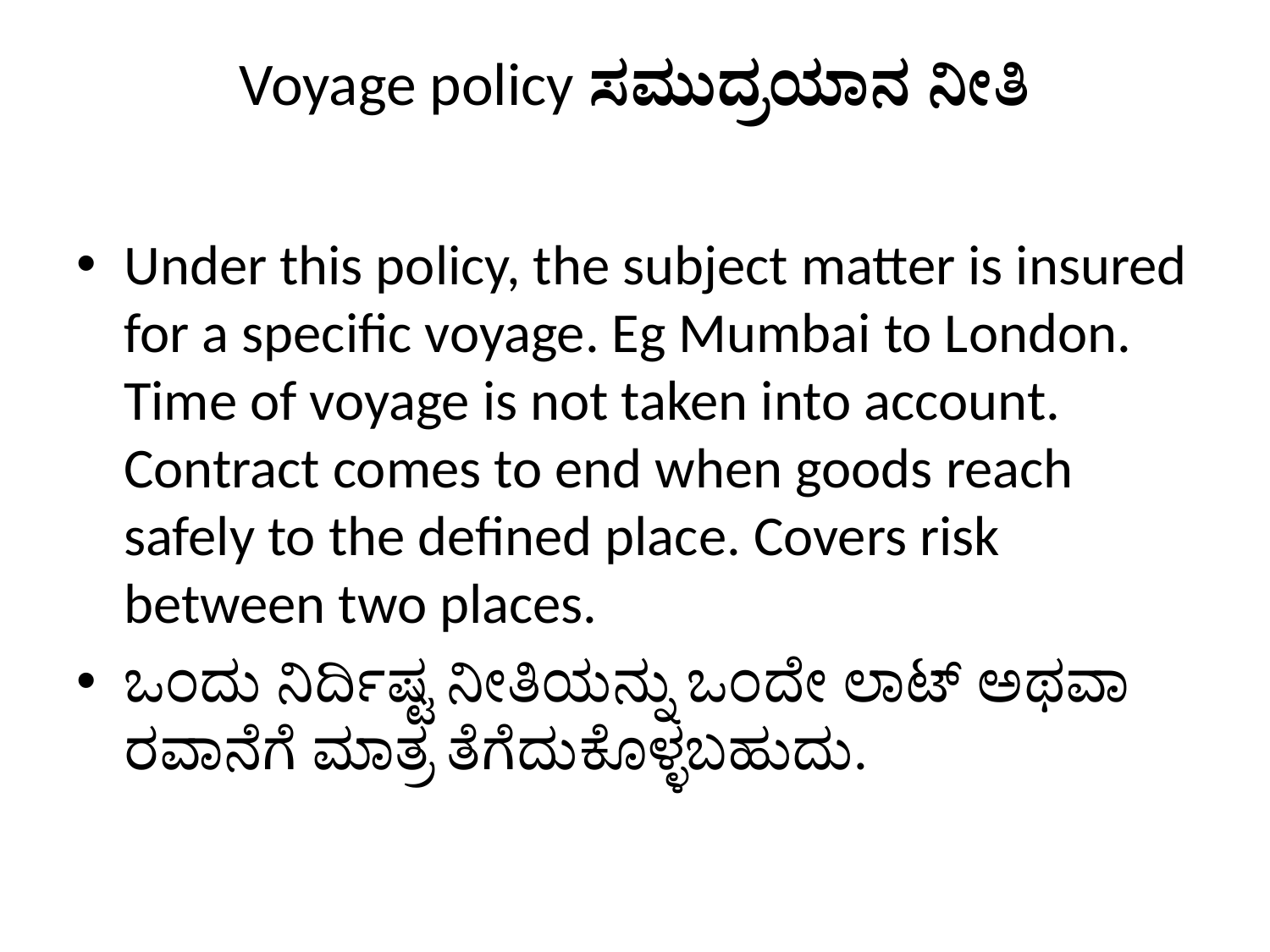

# Voyage policy ಸಮುದ್ರಯಾನ ನೀತಿ
Under this policy, the subject matter is insured for a specific voyage. Eg Mumbai to London. Time of voyage is not taken into account. Contract comes to end when goods reach safely to the defined place. Covers risk between two places.
ಒಂದು ನಿರ್ದಿಷ್ಟ ನೀತಿಯನ್ನು ಒಂದೇ ಲಾಟ್ ಅಥವಾ ರವಾನೆಗೆ ಮಾತ್ರ ತೆಗೆದುಕೊಳ್ಳಬಹುದು.